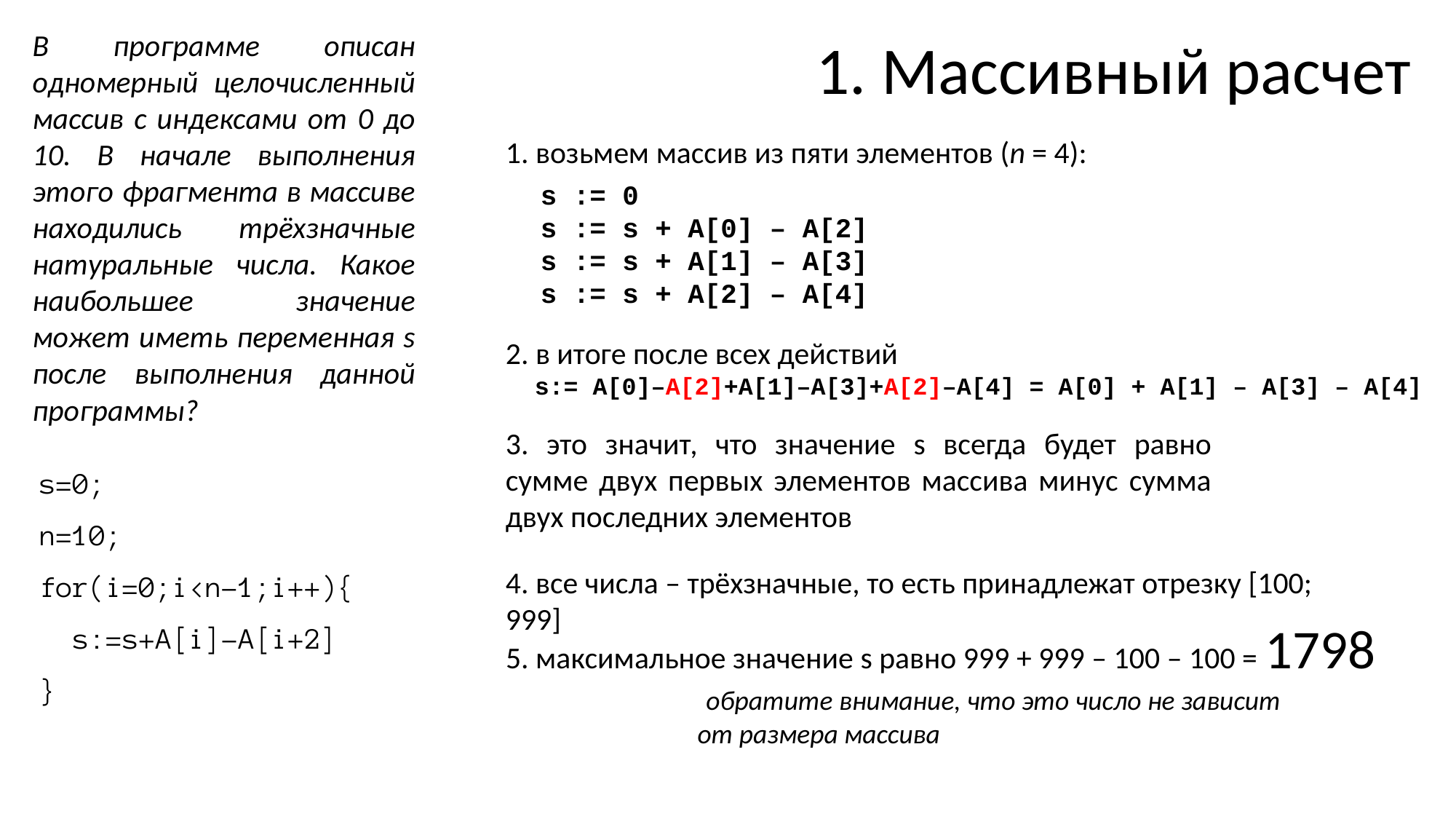

# 1. Массивный расчет
В программе описан одномерный целочисленный массив с индексами от 0 до 10. В начале выполнения этого фрагмента в массиве находились трёхзначные натуральные числа. Какое наибольшее значение может иметь переменная s после выполнения данной программы?
1. возьмем массив из пяти элементов (n = 4):
s := 0
s := s + A[0] – A[2]
s := s + A[1] – A[3]
s := s + A[2] – A[4]

2. в итоге после всех действий
  s:= A[0]–A[2]+A[1]–A[3]+A[2]–A[4] = A[0] + A[1] – A[3] – A[4]
3. это значит, что значение s всегда будет равно сумме двух первых элементов массива минус сумма двух последних элементов
s=0;
n=10;
for(i=0;i<n-1;i++){
  s:=s+A[i]-A[i+2]
}

4. все числа – трёхзначные, то есть принадлежат отрезку [100; 999]
5. максимальное значение s равно 999 + 999 – 100 – 100 = 1798
                             обратите внимание, что это число не зависит
                               от размера массива